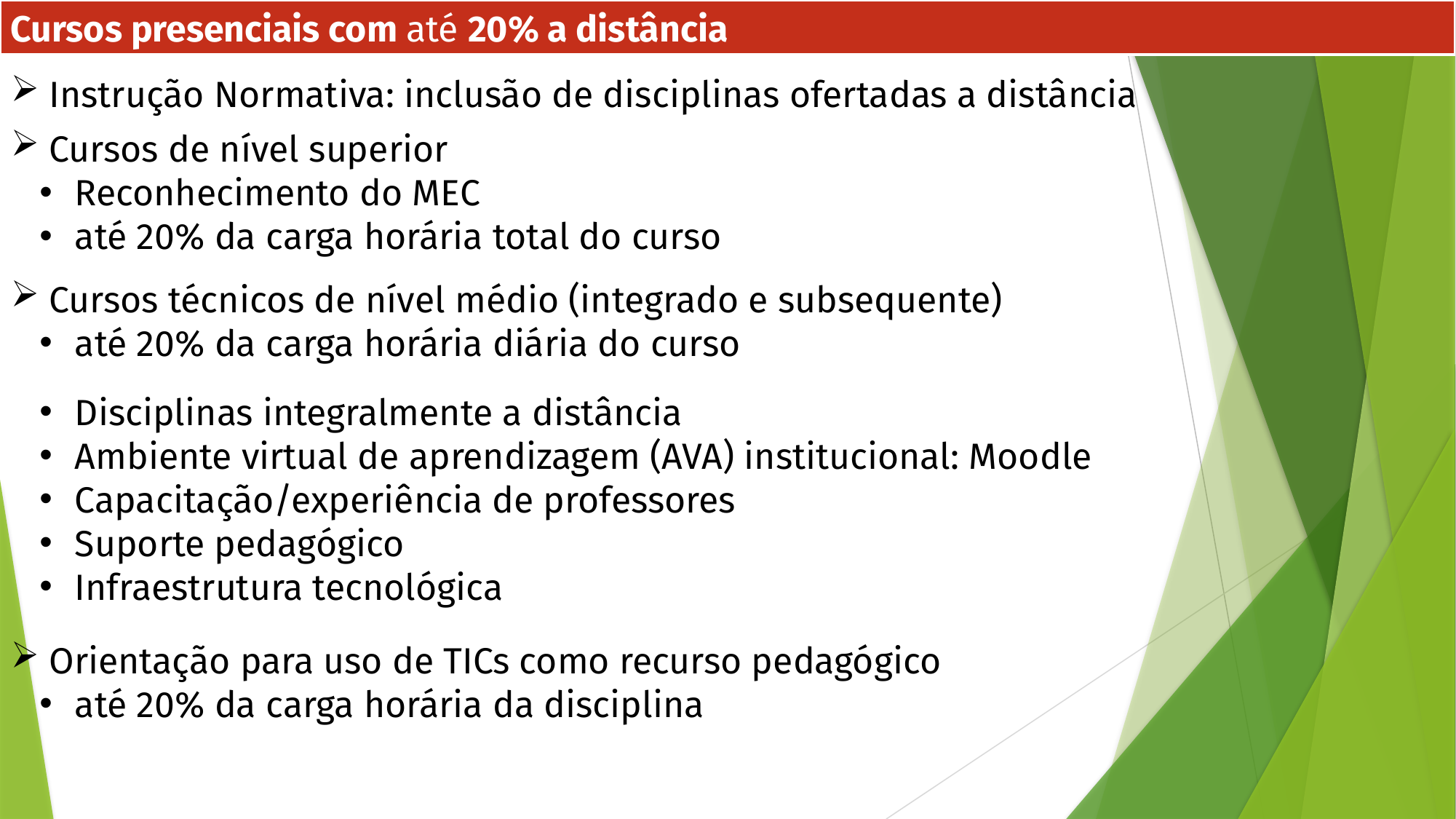

Cursos presenciais com até 20% a distância
 Instrução Normativa: inclusão de disciplinas ofertadas a distância
 Cursos de nível superior
 Reconhecimento do MEC
 até 20% da carga horária total do curso
 Cursos técnicos de nível médio (integrado e subsequente)
 até 20% da carga horária diária do curso
 Disciplinas integralmente a distância
 Ambiente virtual de aprendizagem (AVA) institucional: Moodle
 Capacitação/experiência de professores
 Suporte pedagógico
 Infraestrutura tecnológica
 Orientação para uso de TICs como recurso pedagógico
 até 20% da carga horária da disciplina